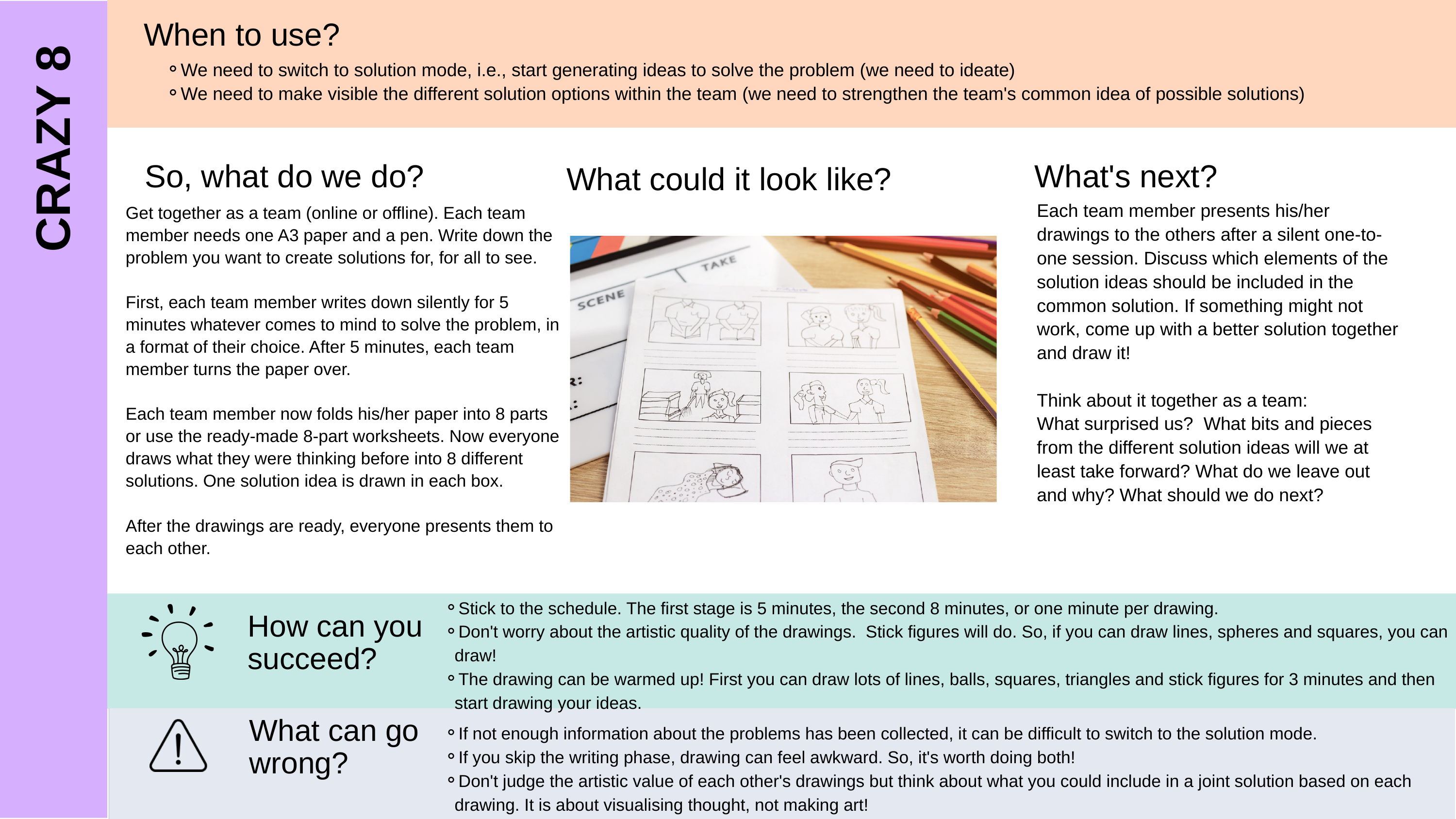

When to use?
We need to switch to solution mode, i.e., start generating ideas to solve the problem (we need to ideate)
We need to make visible the different solution options within the team (we need to strengthen the team's common idea of possible solutions)
CRAZY 8
So, what do we do?
What's next?
What could it look like?
Each team member presents his/her drawings to the others after a silent one-to-one session. Discuss which elements of the solution ideas should be included in the common solution. If something might not work, come up with a better solution together and draw it!

Think about it together as a team:
What surprised us?  What bits and pieces from the different solution ideas will we at least take forward? What do we leave out and why? What should we do next?

Get together as a team (online or offline). Each team member needs one A3 paper and a pen. Write down the problem you want to create solutions for, for all to see.

First, each team member writes down silently for 5 minutes whatever comes to mind to solve the problem, in a format of their choice. After 5 minutes, each team member turns the paper over.

Each team member now folds his/her paper into 8 parts or use the ready-made 8-part worksheets. Now everyone draws what they were thinking before into 8 different solutions. One solution idea is drawn in each box.

After the drawings are ready, everyone presents them to each other.

Stick to the schedule. The first stage is 5 minutes, the second 8 minutes, or one minute per drawing.
Don't worry about the artistic quality of the drawings.  Stick figures will do. So, if you can draw lines, spheres and squares, you can draw!
The drawing can be warmed up! First you can draw lots of lines, balls, squares, triangles and stick figures for 3 minutes and then start drawing your ideas.

How can you succeed?

What can go wrong?

If not enough information about the problems has been collected, it can be difficult to switch to the solution mode.
If you skip the writing phase, drawing can feel awkward. So, it's worth doing both!
Don't judge the artistic value of each other's drawings but think about what you could include in a joint solution based on each drawing. It is about visualising thought, not making art!